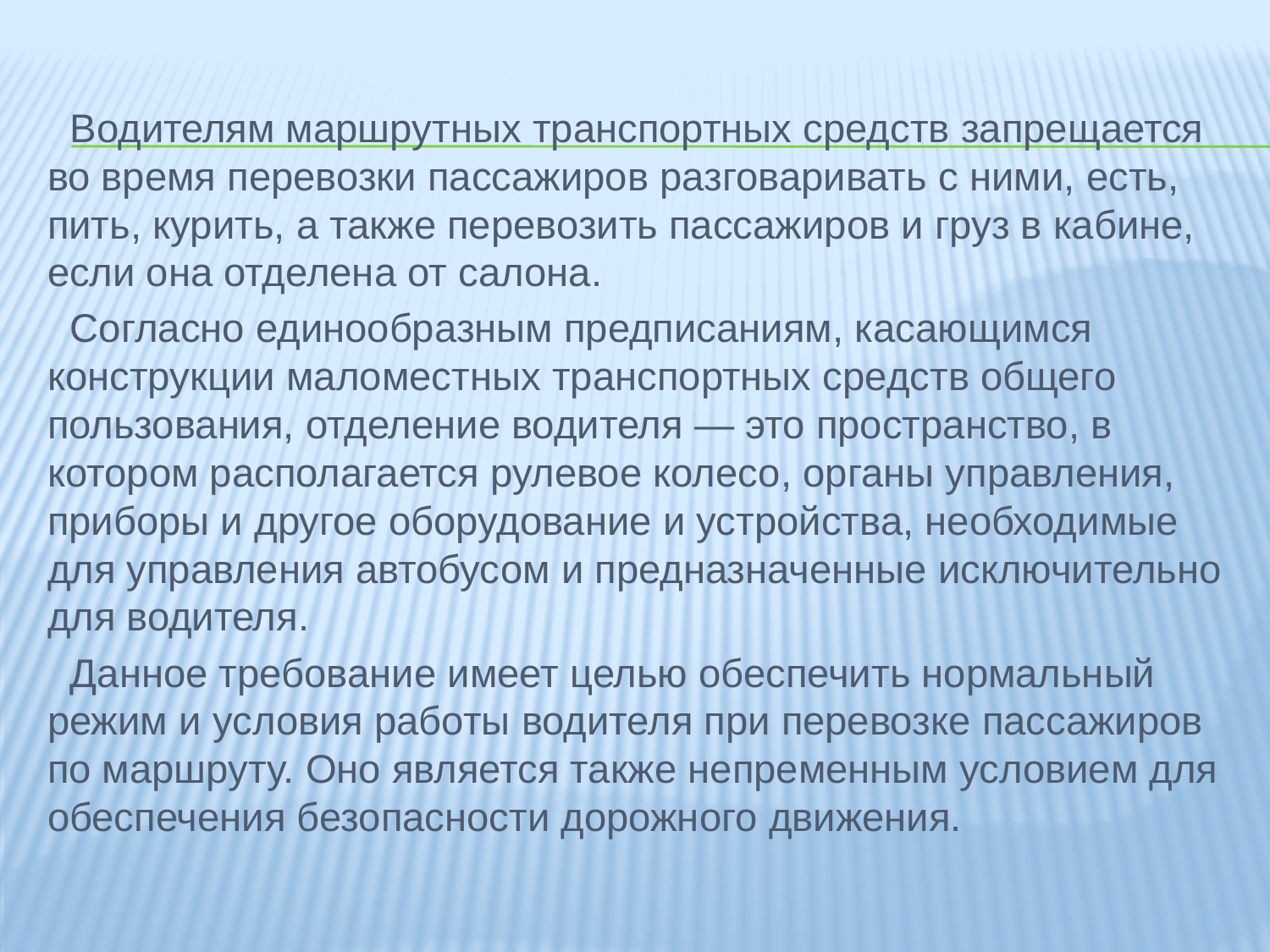

Водителям маршрутных транспортных средств запрещается во время перевозки пассажиров разговаривать с ними, есть, пить, курить, а также перевозить пассажиров и груз в кабине, если она отделена от салона.
Согласно единообразным предписаниям, касающимся конструкции маломестных транспортных средств общего пользования, отделение водителя — это пространство, в котором располагается рулевое колесо, органы управления, приборы и другое оборудование и устройства, необходимые для управления автобусом и предназначенные исключительно для водителя.
Данное требование имеет целью обеспечить нормальный режим и условия работы водителя при перевозке пассажиров по маршруту. Оно является также непременным условием для обеспечения безопасности дорожного движения.